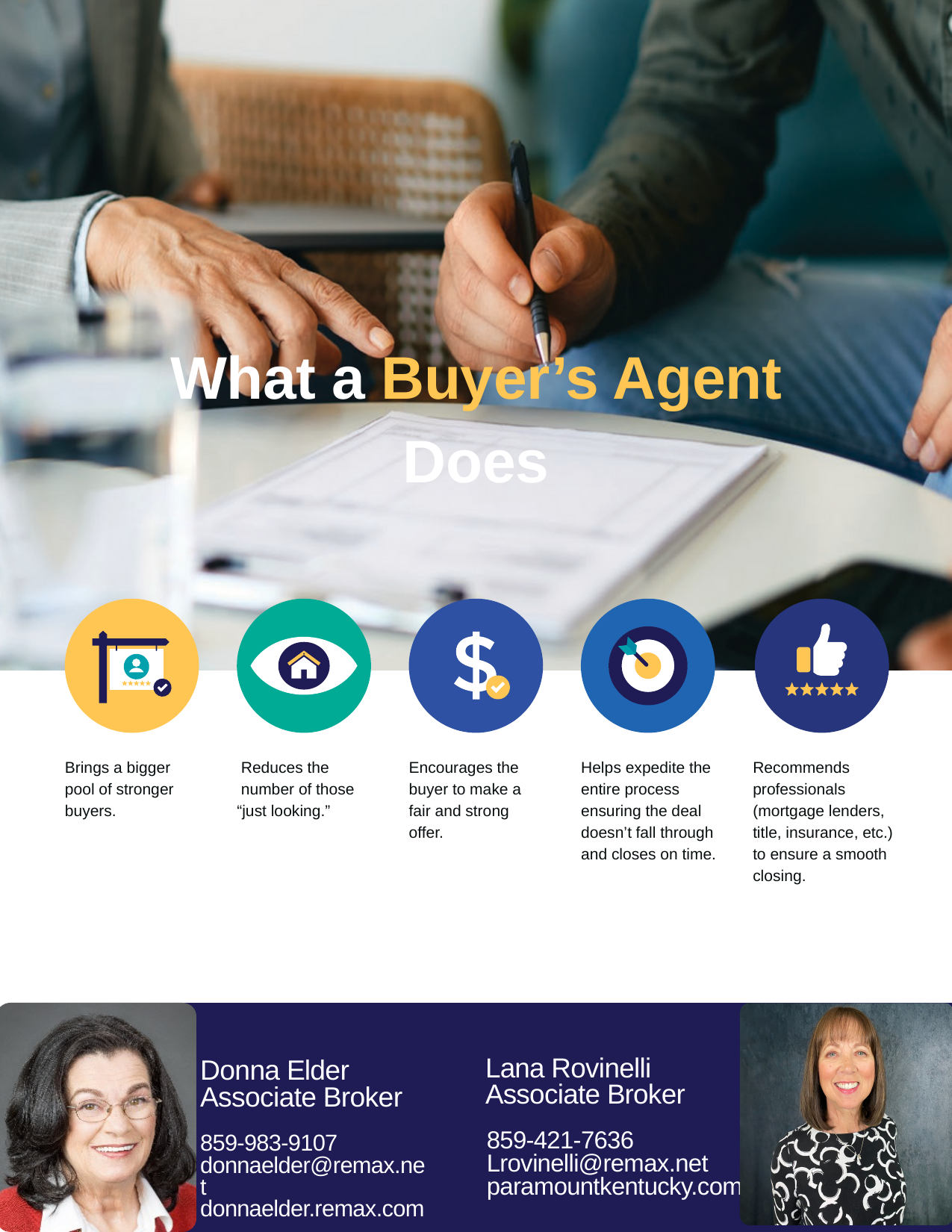

What a Buyer’s Agent Does

Brings a bigger pool of stronger buyers.
Recommends professionals (mortgage lenders, title, insurance, etc.) to ensure a smooth closing.
 Reduces the
Encourages the buyer to make a fair and strong offer.
Helps expedite the entire process ensuring the deal doesn’t fall through and closes on time.
number of those
“just looking.”

Lana Rovinelli
Associate Broker
Donna Elder
Associate Broker

859-983-9107
donnaelder@remax.net
donnaelder.remax.com

859-421-7636
Lrovinelli@remax.net
paramountkentucky.com